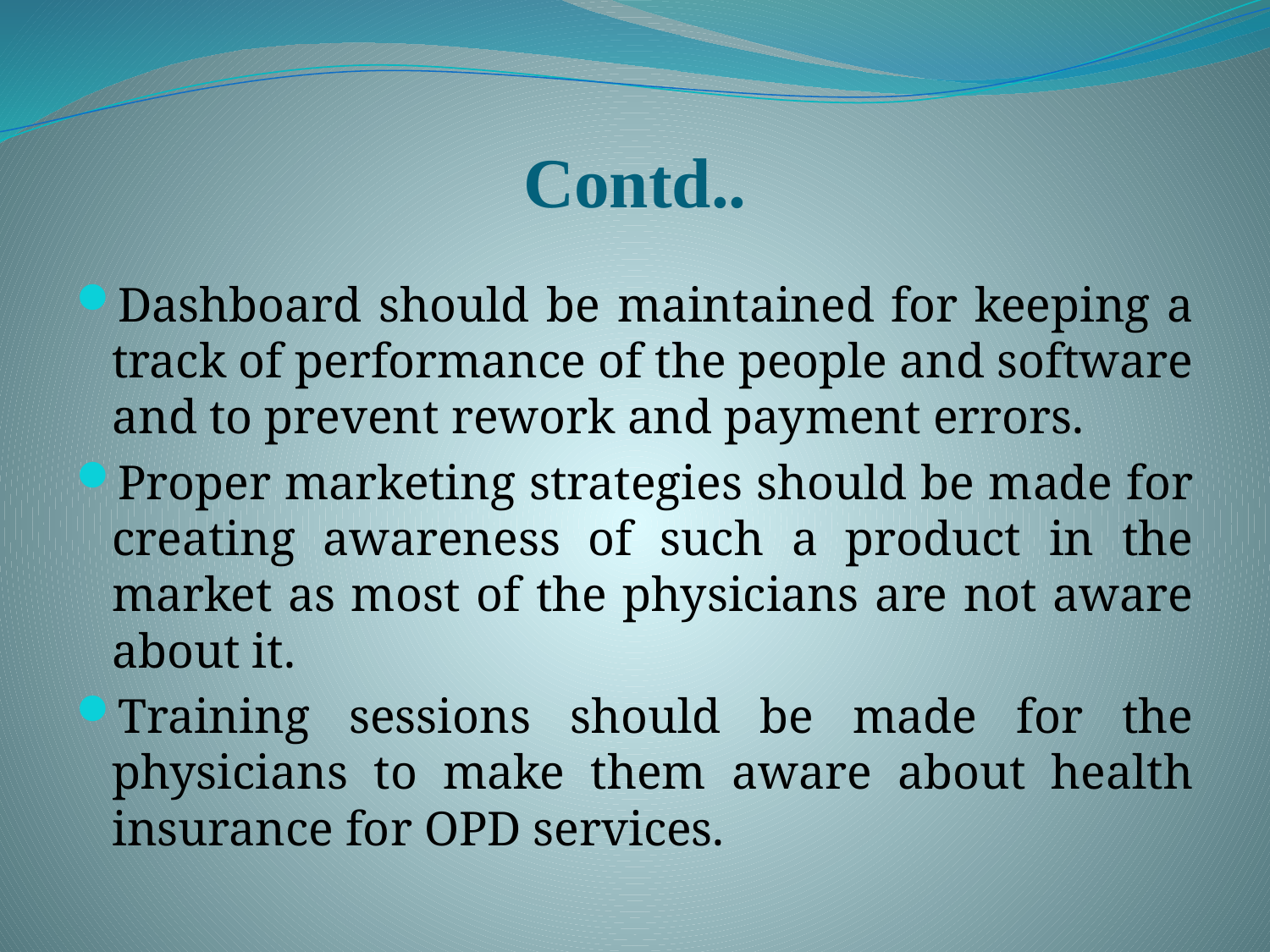

# Contd..
Dashboard should be maintained for keeping a track of performance of the people and software and to prevent rework and payment errors.
Proper marketing strategies should be made for creating awareness of such a product in the market as most of the physicians are not aware about it.
Training sessions should be made for the physicians to make them aware about health insurance for OPD services.